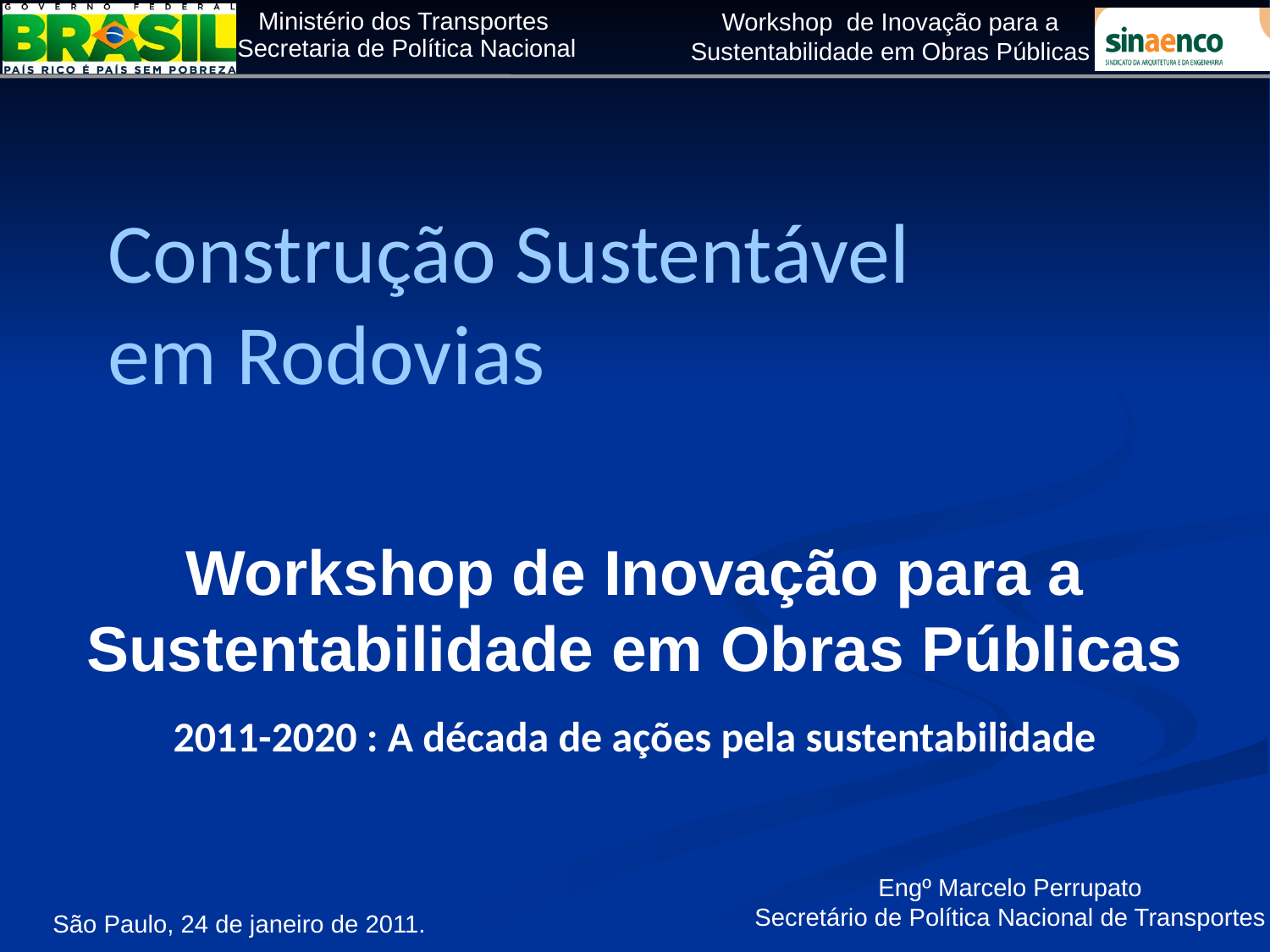

Construção Sustentável
em Rodovias
Workshop de Inovação para a Sustentabilidade em Obras Públicas
2011-2020 : A década de ações pela sustentabilidade
Engº Marcelo Perrupato
Secretário de Política Nacional de Transportes
São Paulo, 24 de janeiro de 2011.